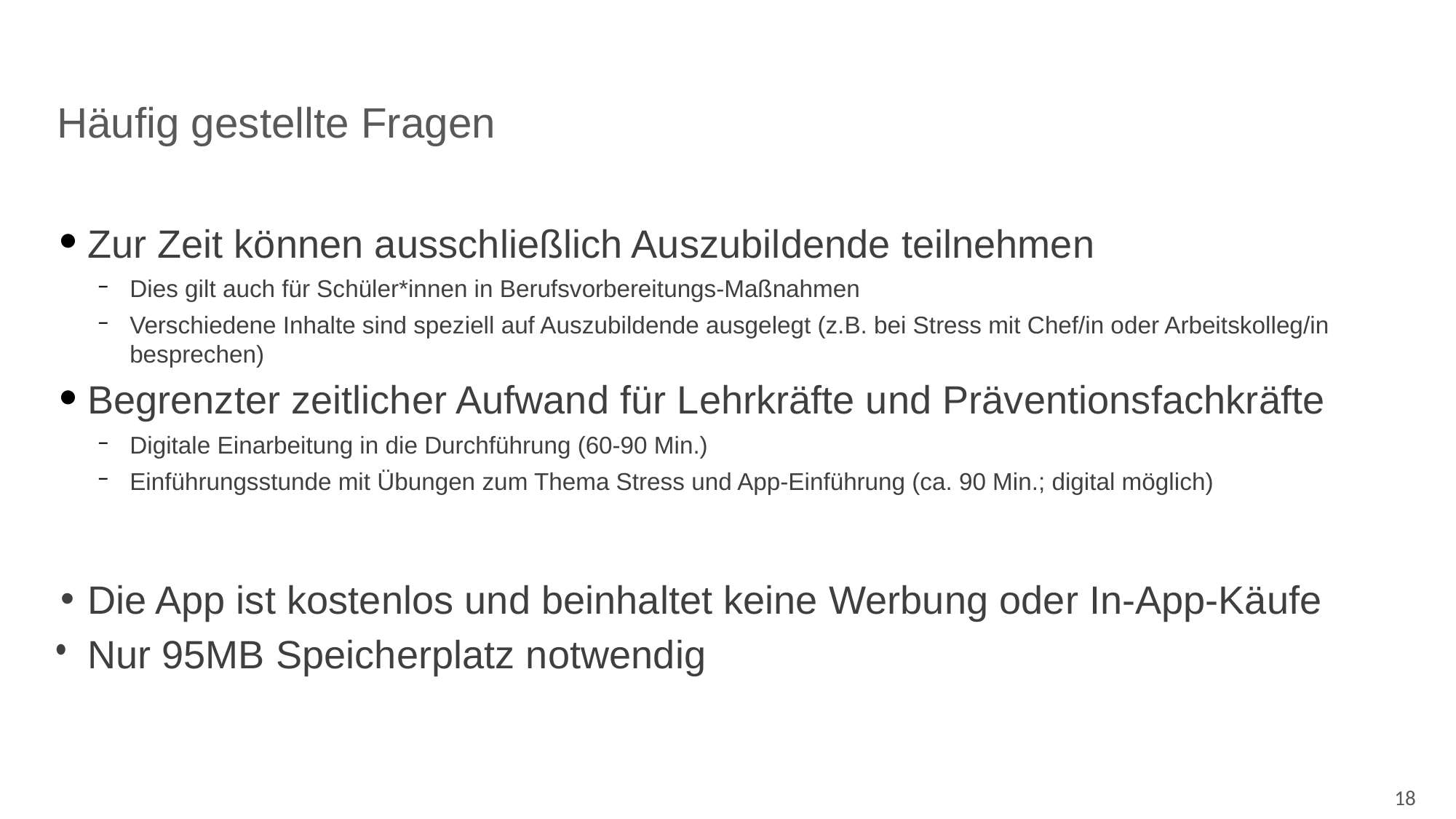

Häufig gestellte Fragen

Zur Zeit können ausschließlich Auszubildende teilnehmen
Dies gilt auch für Schüler*innen in Berufsvorbereitungs-Maßnahmen
Verschiedene Inhalte sind speziell auf Auszubildende ausgelegt (z.B. bei Stress mit Chef/in oder Arbeitskolleg/in besprechen)
Begrenzter zeitlicher Aufwand für Lehrkräfte und Präventionsfachkräfte
Digitale Einarbeitung in die Durchführung (60-90 Min.)
Einführungsstunde mit Übungen zum Thema Stress und App-Einführung (ca. 90 Min.; digital möglich)

Die App ist kostenlos und beinhaltet keine Werbung oder In-App-Käufe
Nur 95MB Speicherplatz notwendig

18